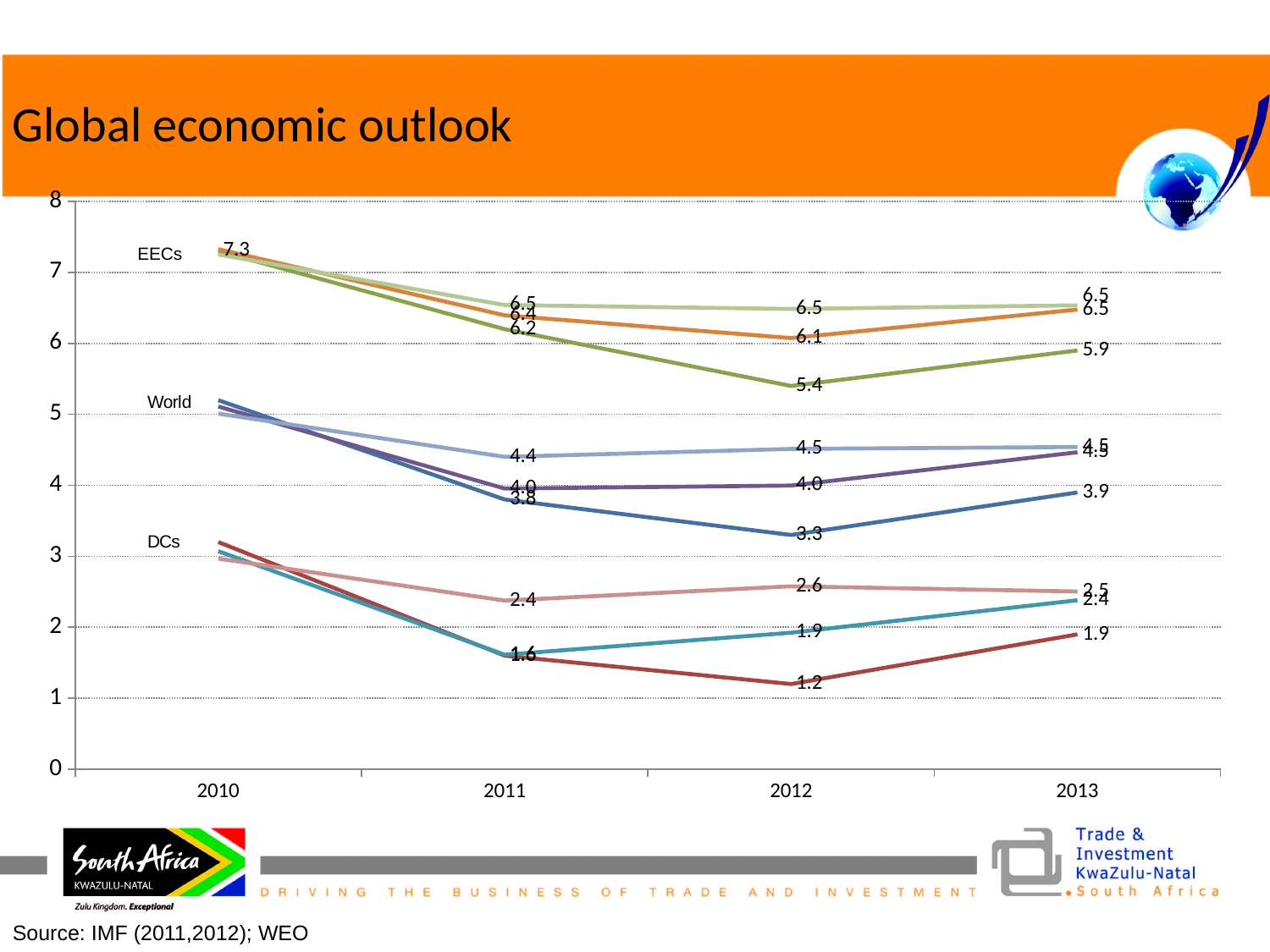

# Global economic outlook

### Chart

| Category |  |  |  |  |  |  |  |  |  |
|---|---|---|---|---|---|---|---|---|---|
| 2010 | 5.2 | 3.2 | 7.3 | 5.1099999999999985 | 3.0719999999999987 | 7.3269999999999955 | 5.01 | 2.968 | 7.253 |
| 2011 | 3.8 | 1.6 | 6.2 | 3.9549999999999987 | 1.613 | 6.394999999999995 | 4.401 | 2.3759999999999977 | 6.54 |
| 2012 | 3.3 | 1.2 | 5.4 | 3.9969999999999977 | 1.922999999999999 | 6.075 | 4.5129999999999955 | 2.577 | 6.485 |
| 2013 | 3.9 | 1.9 | 5.9 | 4.466 | 2.381 | 6.477 | 4.54 | 2.504 | 6.536 |
EECs
Source: IMF (2011,2012); WEO